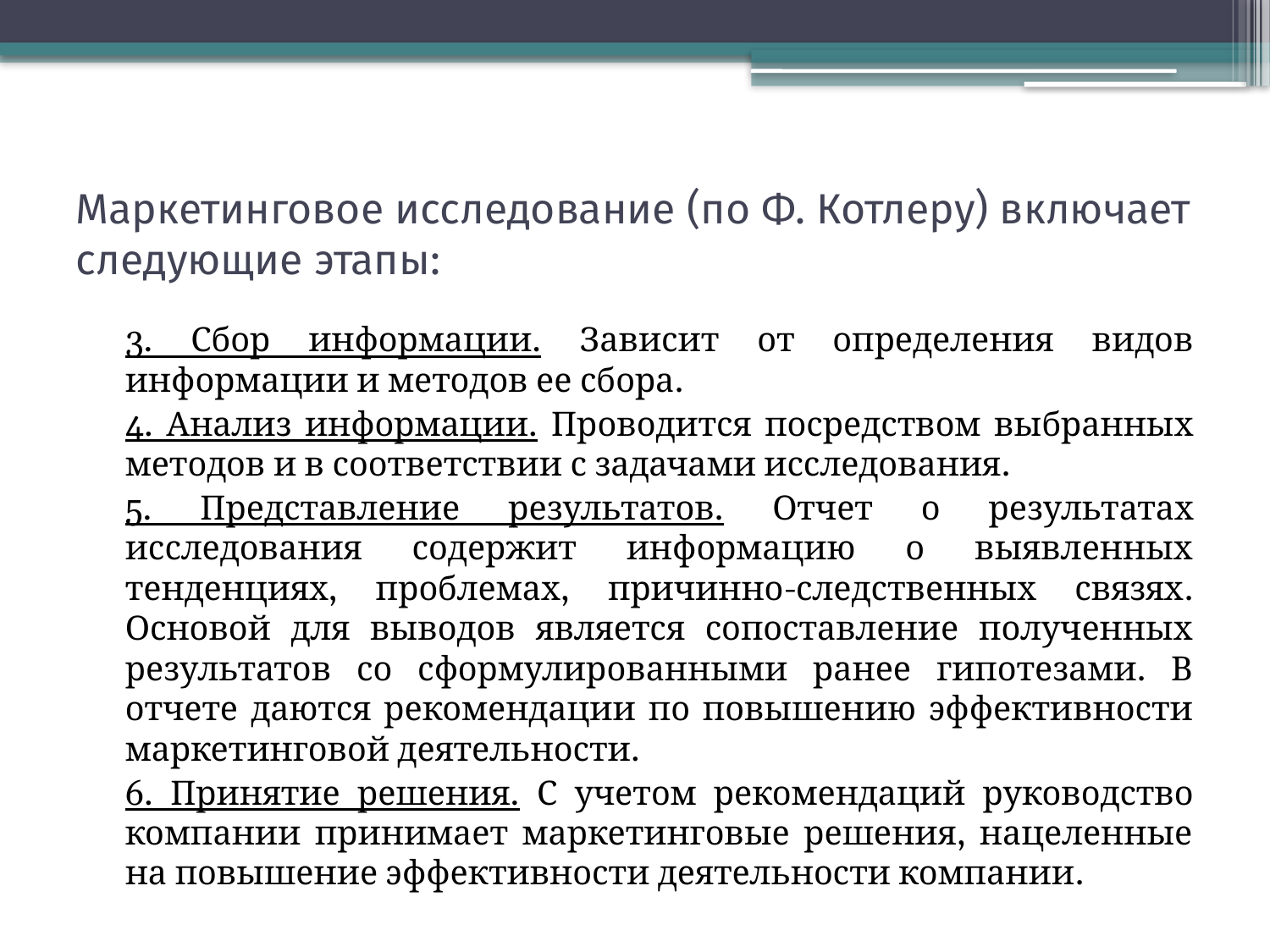

# Маркетинговое исследование (по Ф. Котлеру) включает следующие этапы:
		3. Сбор информации. Зависит от определения видов информации и методов ее сбора.
		4. Анализ информации. Проводится посредством выбранных методов и в соответствии с задачами исследования.
		5. Представление результатов. Отчет о результатах исследования содержит информацию о выявленных тенденциях, проблемах, причинно-следственных связях. Основой для выводов является сопоставление полученных результатов со сформулированными ранее гипотезами. В отчете даются рекомендации по повышению эффективности маркетинговой деятельности.
		6. Принятие решения. С учетом рекомендаций руководство компании принимает маркетинговые решения, нацеленные на повышение эффективности деятельности компании.